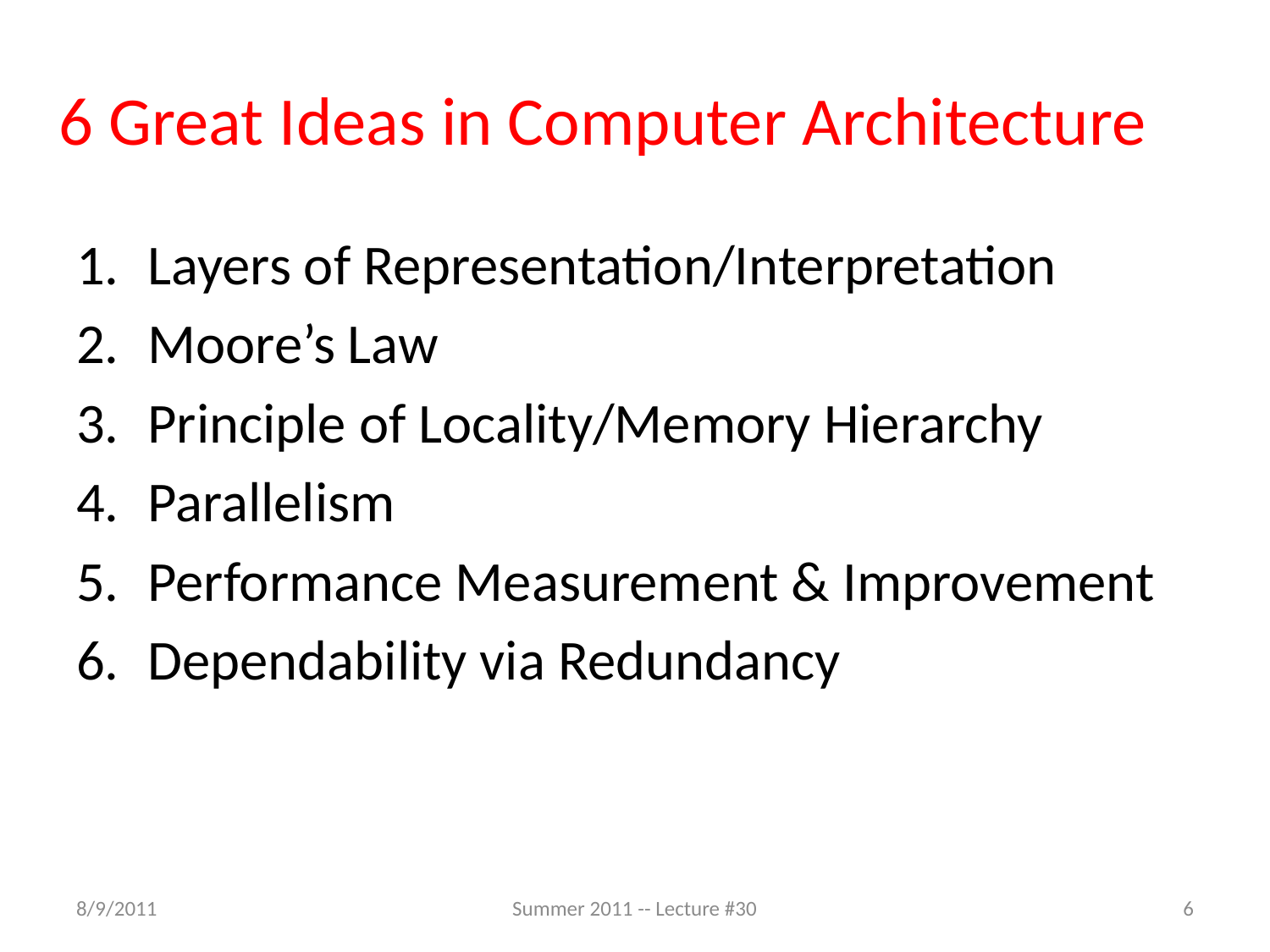

# 6 Great Ideas in Computer Architecture
Layers of Representation/Interpretation
Moore’s Law
Principle of Locality/Memory Hierarchy
Parallelism
Performance Measurement & Improvement
Dependability via Redundancy
8/9/2011
Summer 2011 -- Lecture #30
6